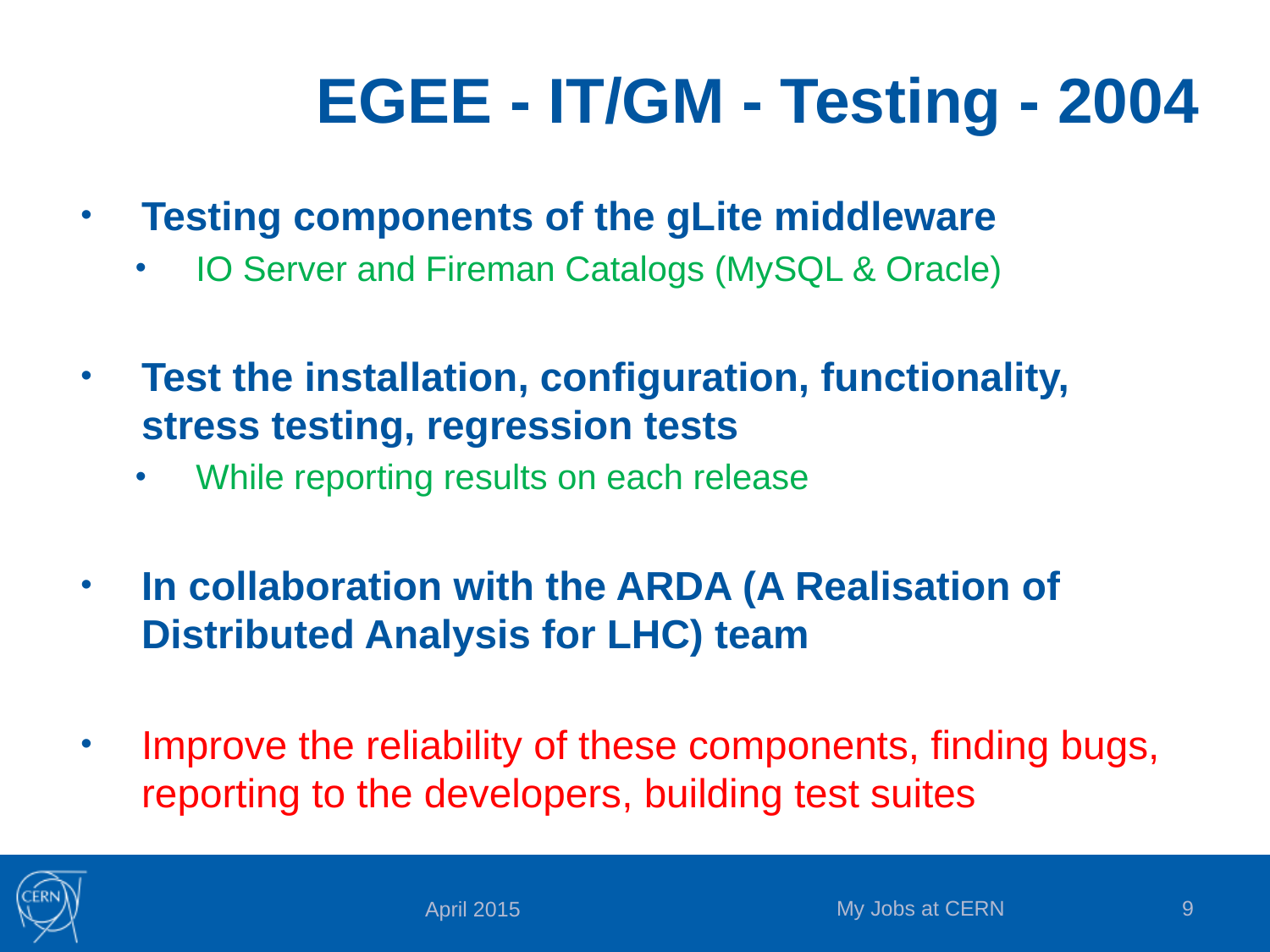

# EGEE - IT/GM - Testing - 2004
Testing components of the gLite middleware
IO Server and Fireman Catalogs (MySQL & Oracle)

Test the installation, configuration, functionality, stress testing, regression tests
While reporting results on each release

In collaboration with the ARDA (A Realisation of Distributed Analysis for LHC) team

Improve the reliability of these components, finding bugs, reporting to the developers, building test suites
My Jobs at CERN
9
April 2015